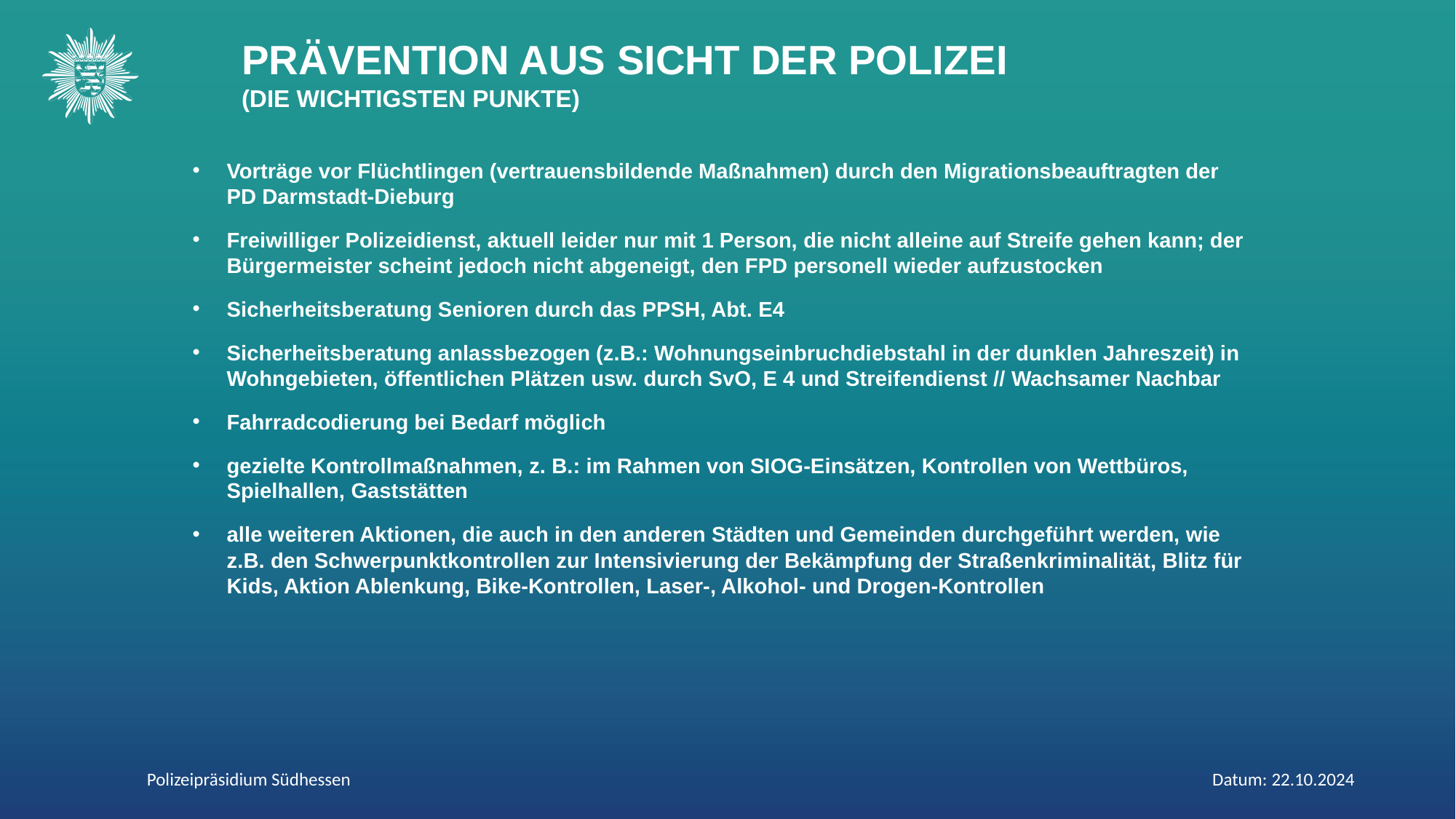

PRÄVENTION AUS SICHT DER POLIZEI
(DIE WICHTIGSTEN PUNKTE)
Vorträge vor Flüchtlingen (vertrauensbildende Maßnahmen) durch den Migrationsbeauftragten der PD Darmstadt-Dieburg
Freiwilliger Polizeidienst, aktuell leider nur mit 1 Person, die nicht alleine auf Streife gehen kann; der Bürgermeister scheint jedoch nicht abgeneigt, den FPD personell wieder aufzustocken
Sicherheitsberatung Senioren durch das PPSH, Abt. E4
Sicherheitsberatung anlassbezogen (z.B.: Wohnungseinbruchdiebstahl in der dunklen Jahreszeit) in Wohngebieten, öffentlichen Plätzen usw. durch SvO, E 4 und Streifendienst // Wachsamer Nachbar
Fahrradcodierung bei Bedarf möglich
gezielte Kontrollmaßnahmen, z. B.: im Rahmen von SIOG-Einsätzen, Kontrollen von Wettbüros, Spielhallen, Gaststätten
alle weiteren Aktionen, die auch in den anderen Städten und Gemeinden durchgeführt werden, wie z.B. den Schwerpunktkontrollen zur Intensivierung der Bekämpfung der Straßenkriminalität, Blitz für Kids, Aktion Ablenkung, Bike-Kontrollen, Laser-, Alkohol- und Drogen-Kontrollen